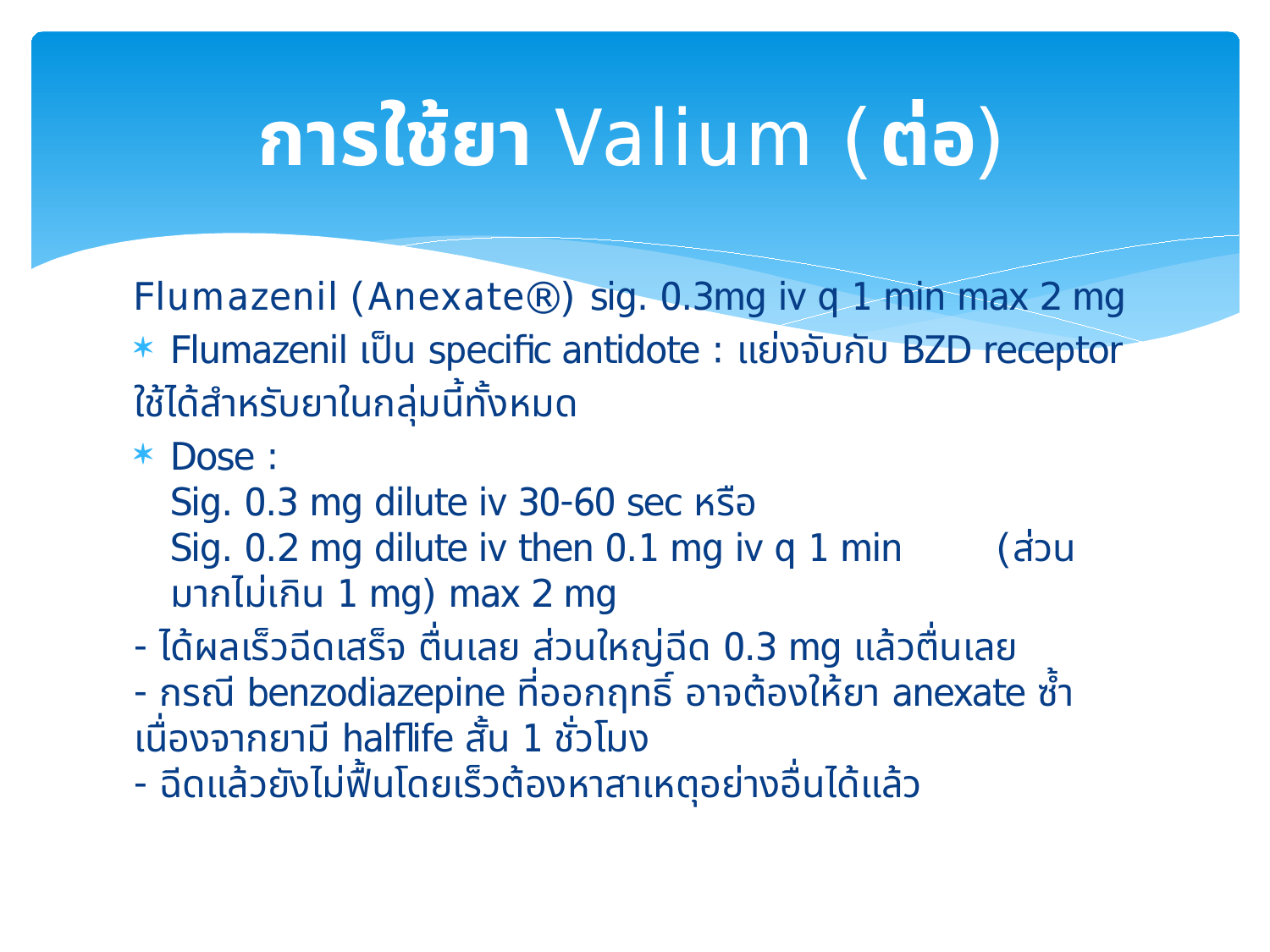

# การใช้ยา Valium (ต่อ)
Flumazenil (Anexate®) sig. 0.3mg iv q 1 min max 2 mg
Flumazenil เป็น specific antidote : แย่งจับกับ BZD receptor
ใช้ได้สำหรับยาในกลุ่มนี้ทั้งหมด
Dose :
Sig. 0.3 mg dilute iv 30-60 sec หรือ
Sig. 0.2 mg dilute iv then 0.1 mg iv q 1 min        (ส่วนมากไม่เกิน 1 mg) max 2 mg
- ได้ผลเร็วฉีดเสร็จ ตื่นเลย ส่วนใหญ่ฉีด 0.3 mg แล้วตื่นเลย
- กรณี benzodiazepine ที่ออกฤทธิ์ อาจต้องให้ยา anexate ซ้ำเนื่องจากยามี halflife สั้น 1 ชั่วโมง
- ฉีดแล้วยังไม่ฟื้นโดยเร็วต้องหาสาเหตุอย่างอื่นได้แล้ว